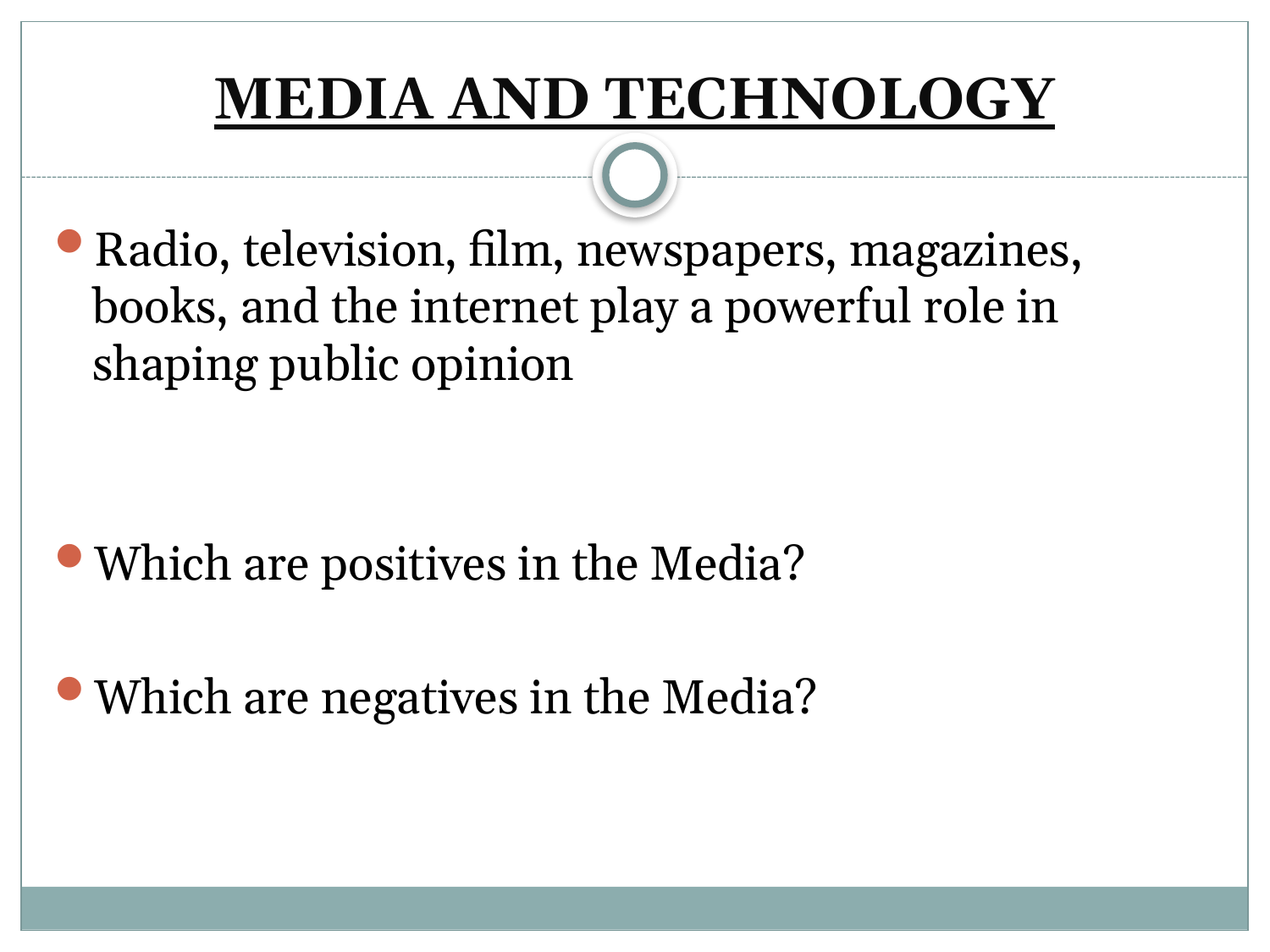

# MEDIA AND TECHNOLOGY
Radio, television, film, newspapers, magazines, books, and the internet play a powerful role in shaping public opinion

Which are positives in the Media?

Which are negatives in the Media?